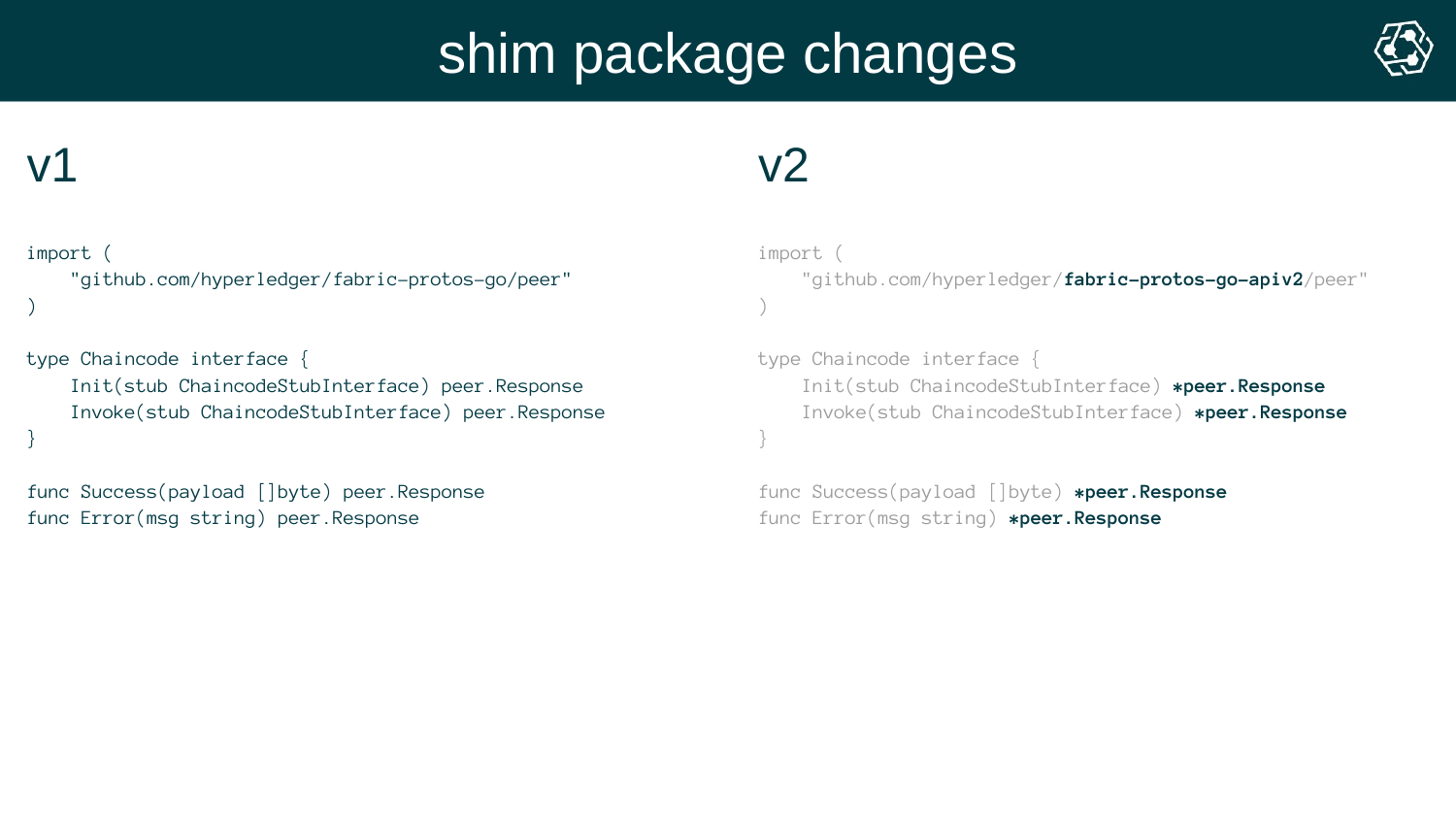

# shim package changes
v1
v2
import (
    "github.com/hyperledger/fabric-protos-go/peer"
)

type Chaincode interface {
    Init(stub ChaincodeStubInterface) peer.Response
    Invoke(stub ChaincodeStubInterface) peer.Response
}

func Success(payload []byte) peer.Response
func Error(msg string) peer.Response
import (
    "github.com/hyperledger/fabric-protos-go-apiv2/peer"
)

type Chaincode interface {
    Init(stub ChaincodeStubInterface) *peer.Response
    Invoke(stub ChaincodeStubInterface) *peer.Response
}

func Success(payload []byte) *peer.Response
func Error(msg string) *peer.Response